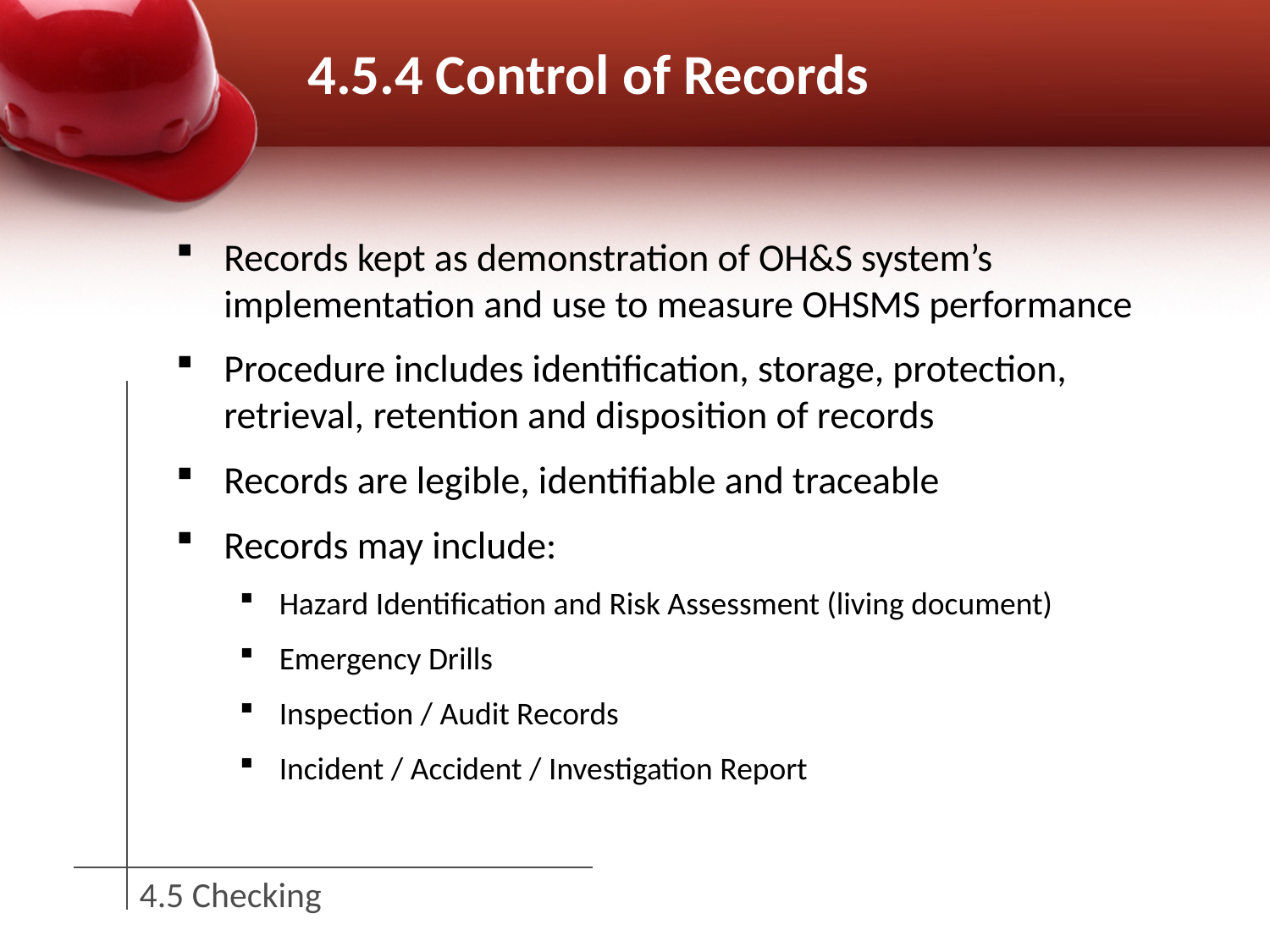

# 4.5.4 Control of Records
Records kept as demonstration of OH&S system’s implementation and use to measure OHSMS performance
Procedure includes identification, storage, protection, retrieval, retention and disposition of records
Records are legible, identifiable and traceable
Records may include:
Hazard Identification and Risk Assessment (living document)
Emergency Drills
Inspection / Audit Records
Incident / Accident / Investigation Report
4.5 Checking